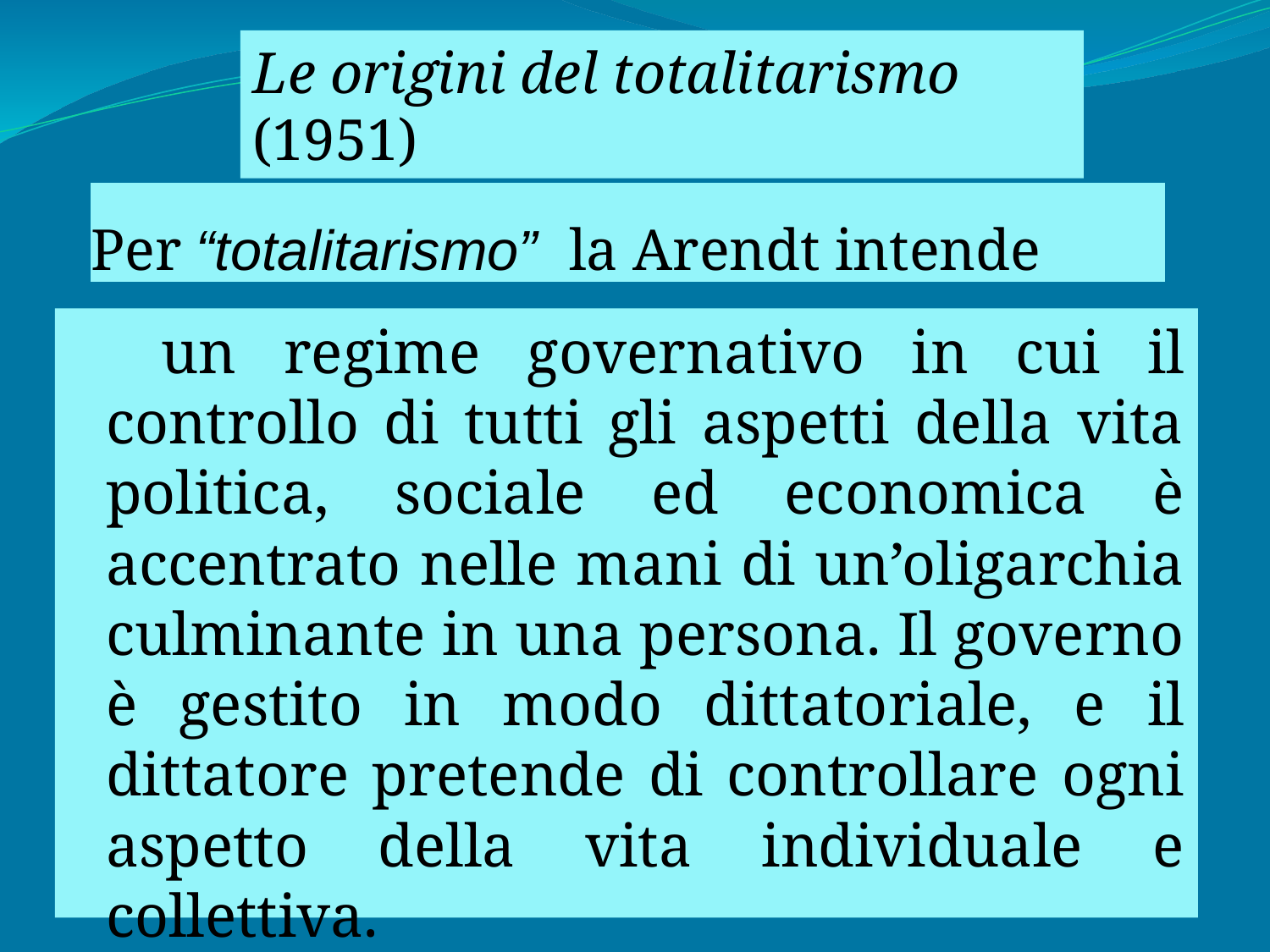

Le origini del totalitarismo (1951)
# Per “totalitarismo”  la Arendt intende
  un regime governativo in cui il controllo di tutti gli aspetti della vita politica, sociale ed economica è accentrato nelle mani di un’oligarchia culminante in una persona. Il governo è gestito in modo dittatoriale, e il dittatore pretende di controllare ogni aspetto della vita individuale e collettiva.